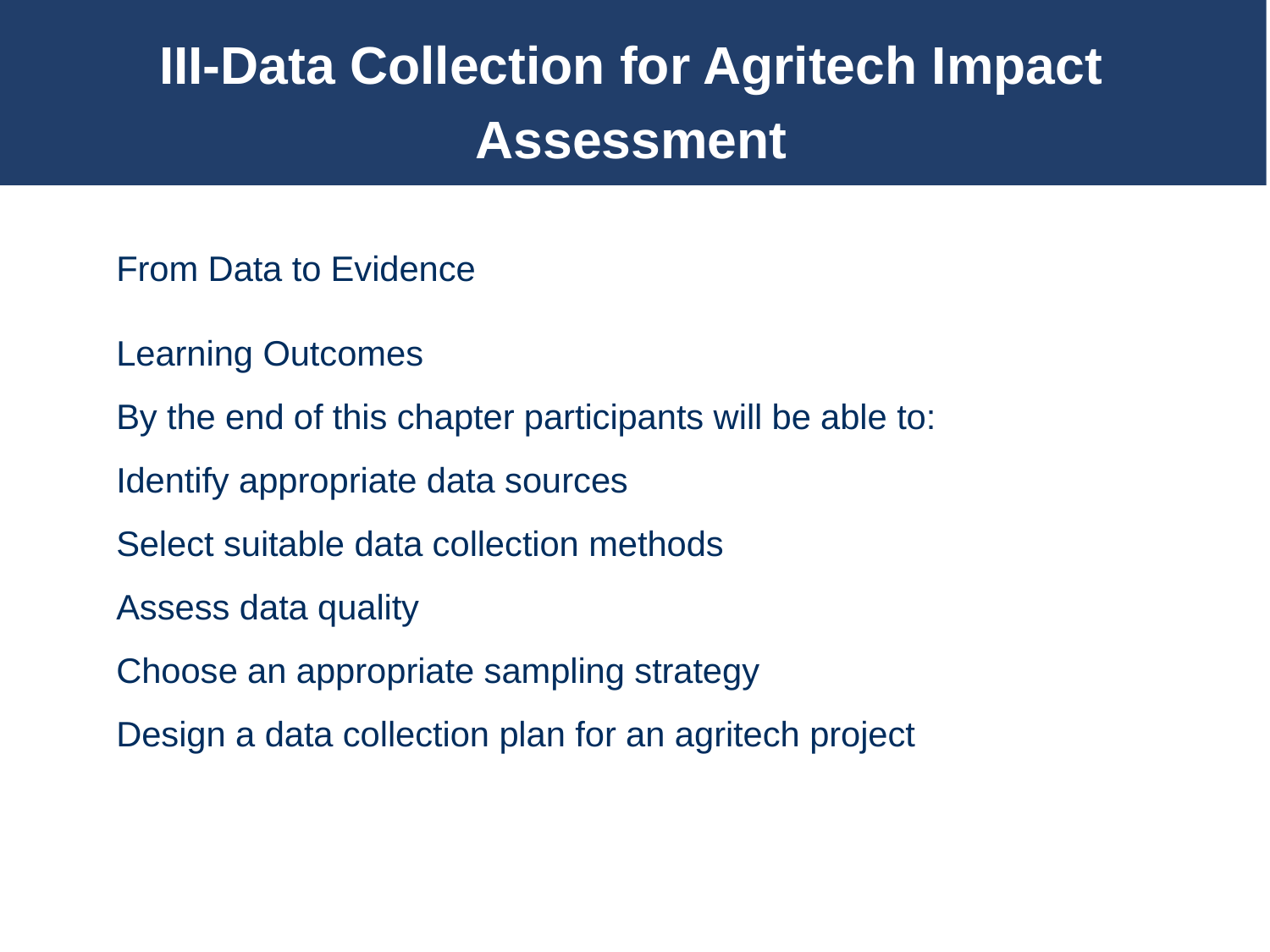

# III-Data Collection for Agritech Impact Assessment
From Data to Evidence

Learning Outcomes
By the end of this chapter participants will be able to:
Identify appropriate data sources
Select suitable data collection methods
Assess data quality
Choose an appropriate sampling strategy
Design a data collection plan for an agritech project